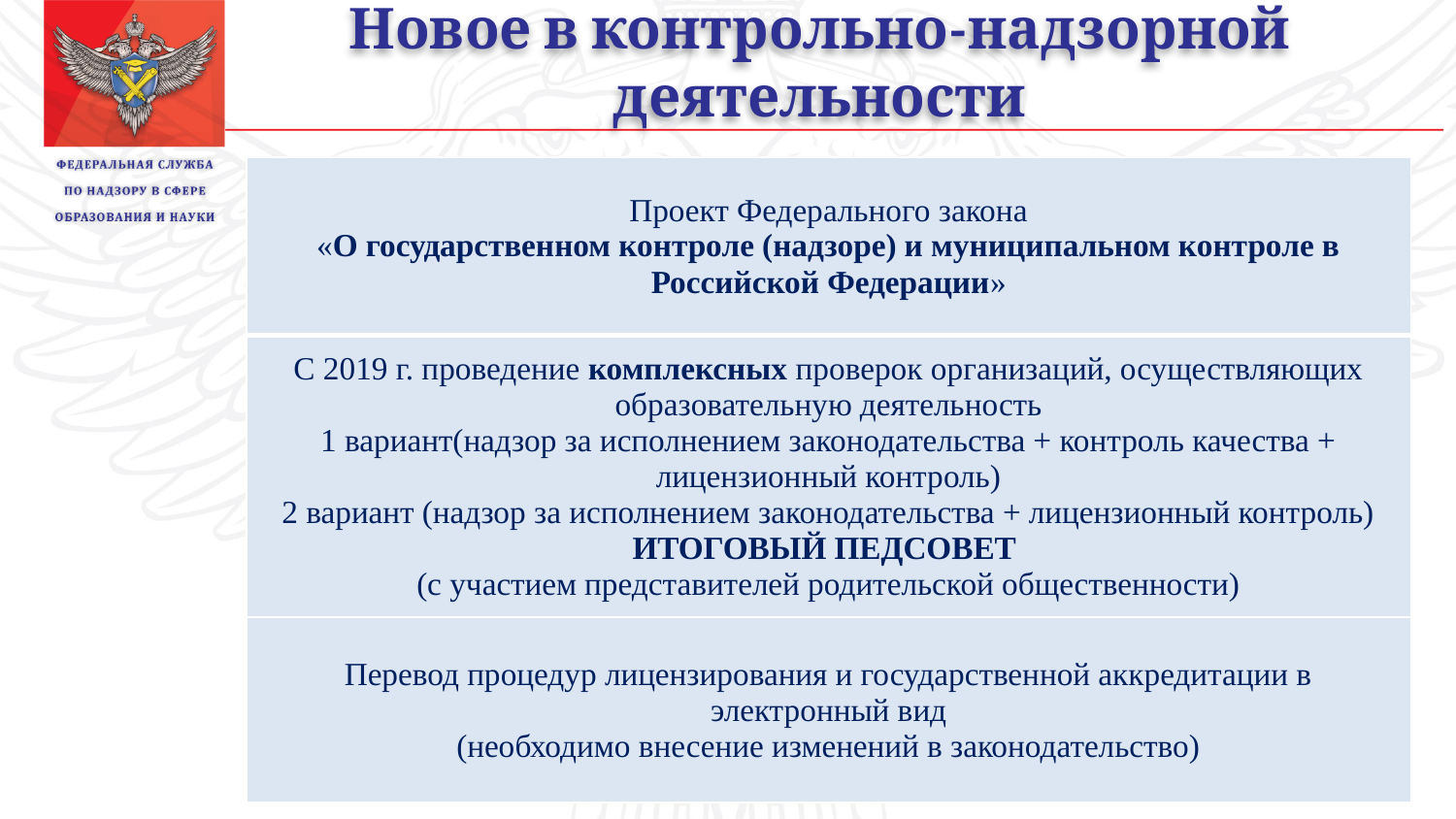

Новое в контрольно-надзорной деятельности
| Проект Федерального закона «О государственном контроле (надзоре) и муниципальном контроле в Российской Федерации» |
| --- |
| С 2019 г. проведение комплексных проверок организаций, осуществляющих образовательную деятельность 1 вариант(надзор за исполнением законодательства + контроль качества + лицензионный контроль) 2 вариант (надзор за исполнением законодательства + лицензионный контроль) ИТОГОВЫЙ ПЕДСОВЕТ (с участием представителей родительской общественности) |
| Перевод процедур лицензирования и государственной аккредитации в электронный вид (необходимо внесение изменений в законодательство) |